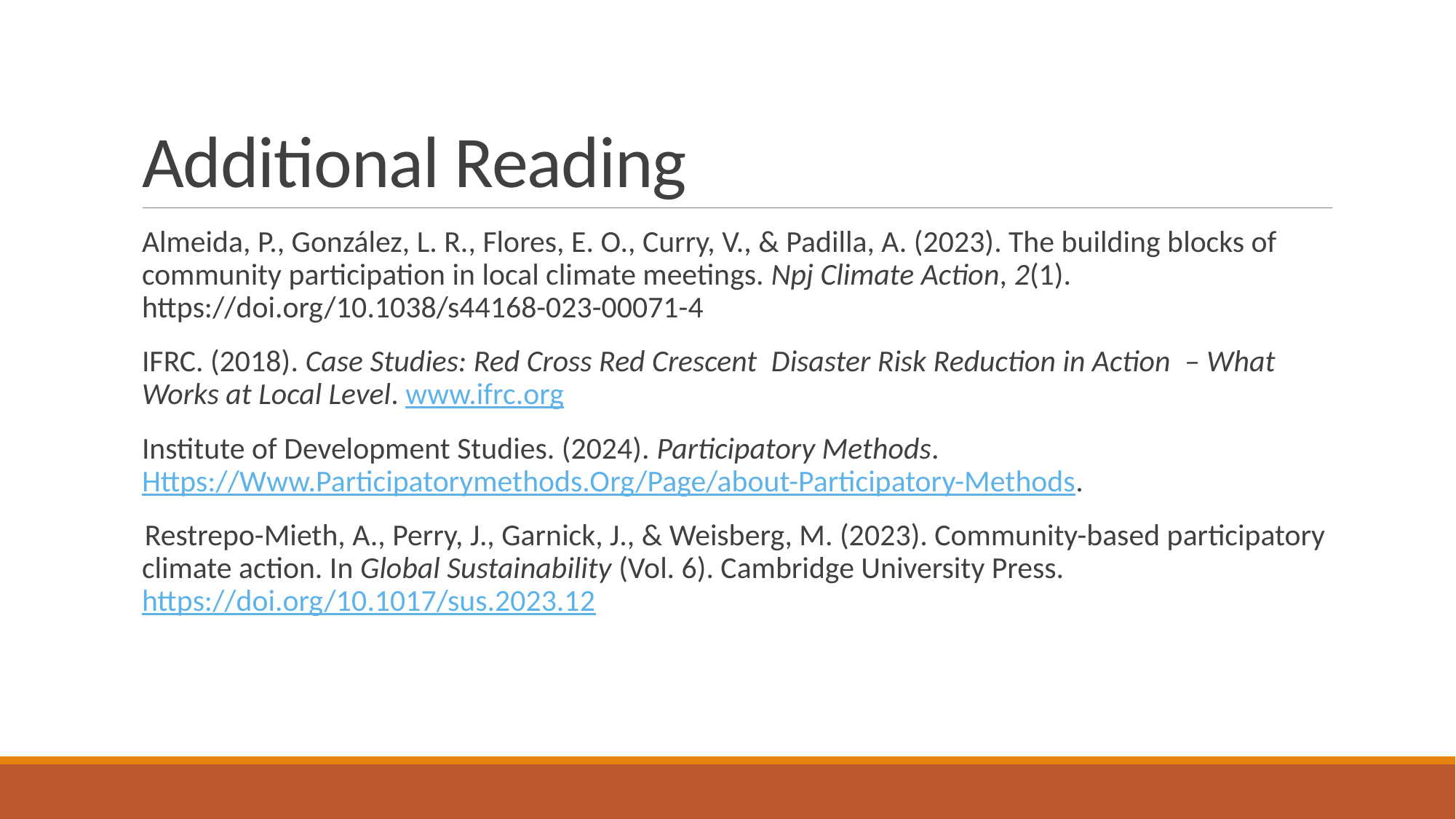

# Additional Reading
Almeida, P., González, L. R., Flores, E. O., Curry, V., & Padilla, A. (2023). The building blocks of community participation in local climate meetings. Npj Climate Action, 2(1). https://doi.org/10.1038/s44168-023-00071-4
IFRC. (2018). Case Studies: Red Cross Red Crescent  Disaster Risk Reduction in Action  – What Works at Local Level. www.ifrc.org
Institute of Development Studies. (2024). Participatory Methods. Https://Www.Participatorymethods.Org/Page/about-Participatory-Methods.
  Restrepo-Mieth, A., Perry, J., Garnick, J., & Weisberg, M. (2023). Community-based participatory climate action. In Global Sustainability (Vol. 6). Cambridge University Press. https://doi.org/10.1017/sus.2023.12